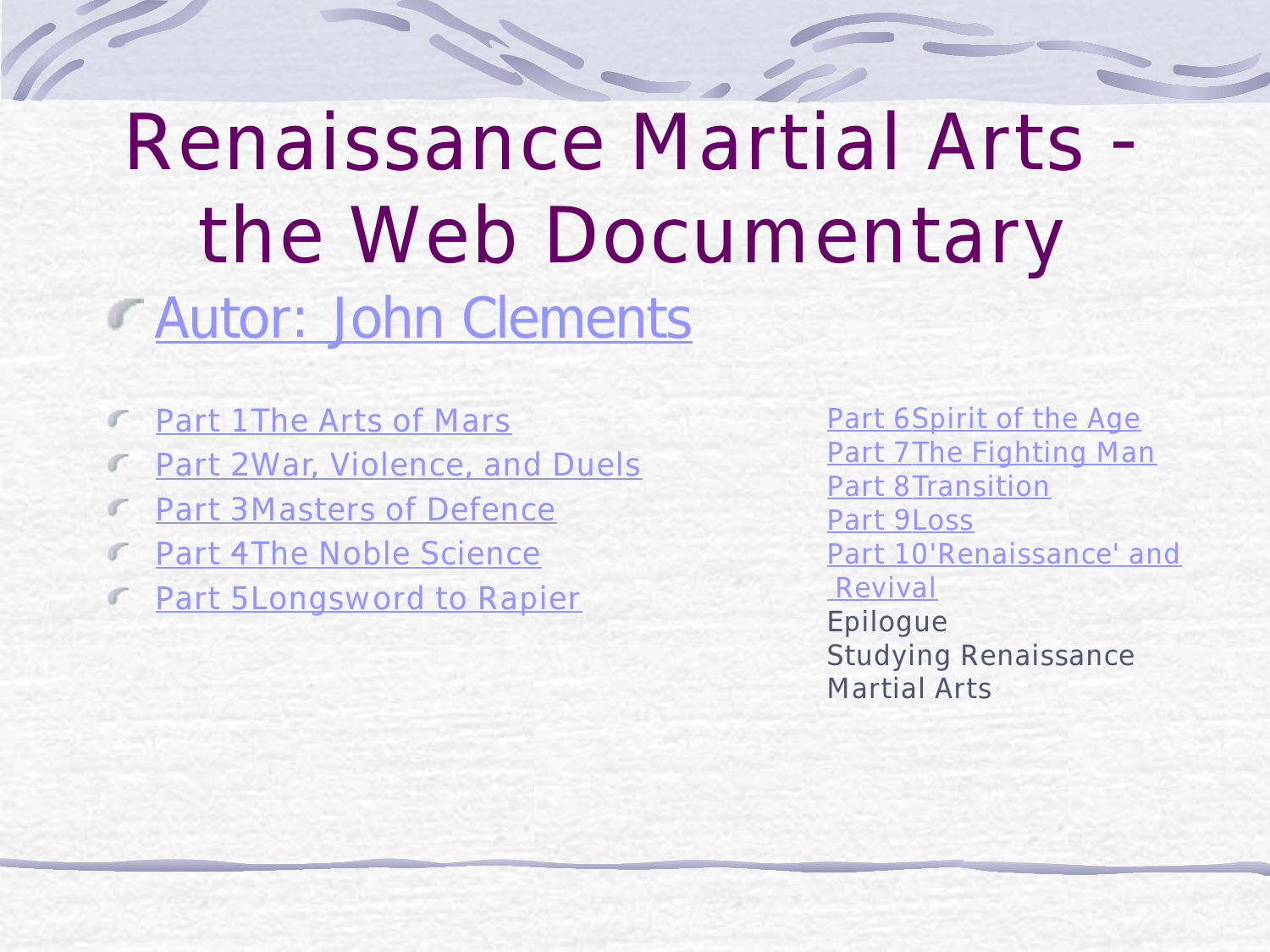

# Renaissance Martial Arts - the Web Documentary
Autor: John Clements

Part 1
The Arts of Mars
Part 2
War, Violence, and Duels
Part 3
Masters of Defence
Part 4
The Noble Science
Part 5
Longsword to Rapier
Part 6
Spirit of the Age
Part 7
The Fighting Man
Part 8
Transition
Part 9
Loss
Part 10
'Renaissance' and Revival
Epilogue
Studying Renaissance Martial Arts